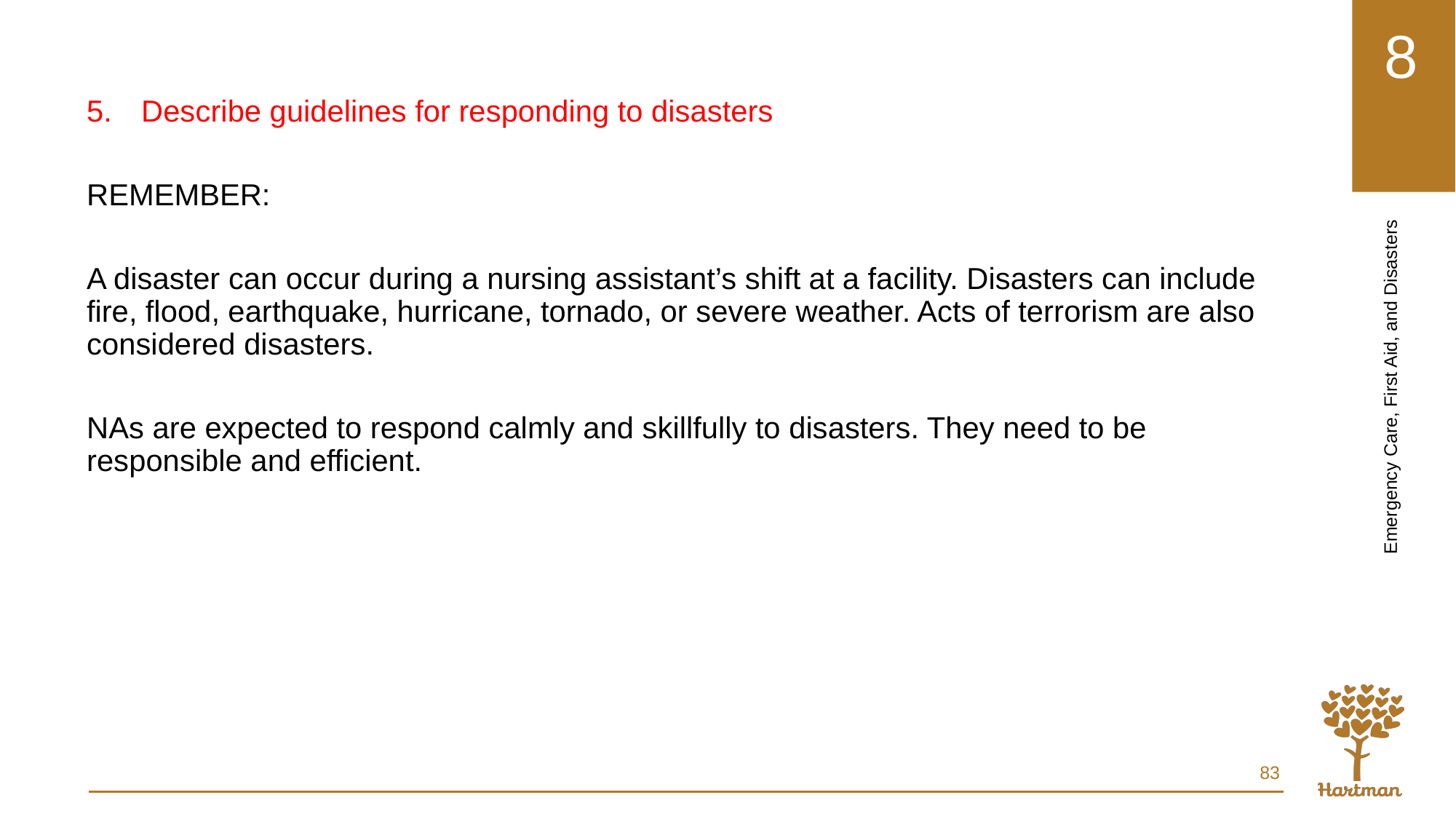

Describe guidelines for responding to disasters

REMEMBER:

A disaster can occur during a nursing assistant’s shift at a facility. Disasters can include fire, flood, earthquake, hurricane, tornado, or severe weather. Acts of terrorism are also considered disasters.

NAs are expected to respond calmly and skillfully to disasters. They need to be responsible and efficient.

83